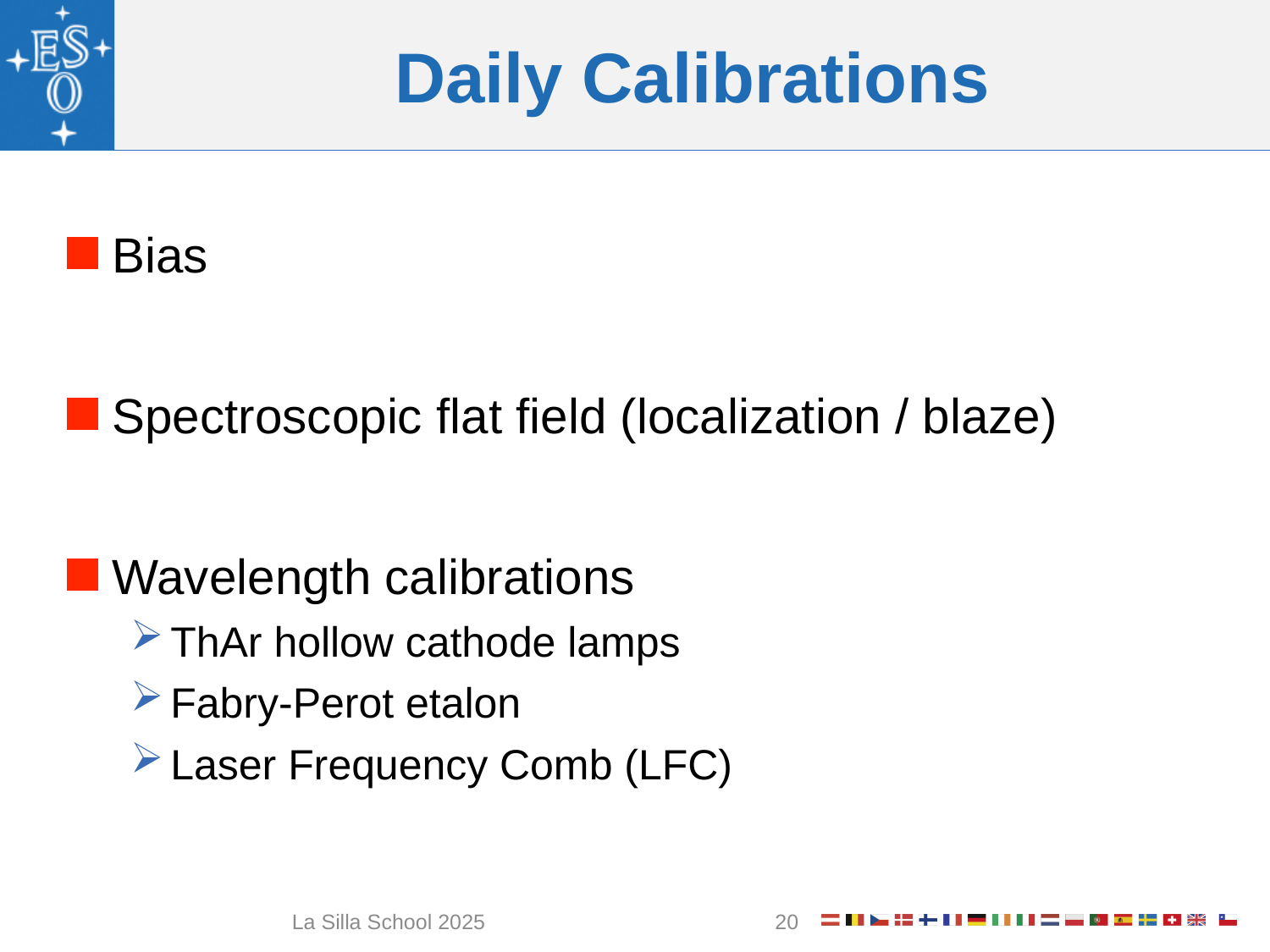

# Daily Calibrations
Bias

Spectroscopic flat field (localization / blaze)

Wavelength calibrations
ThAr hollow cathode lamps
Fabry-Perot etalon
Laser Frequency Comb (LFC)
La Silla School 2025
20